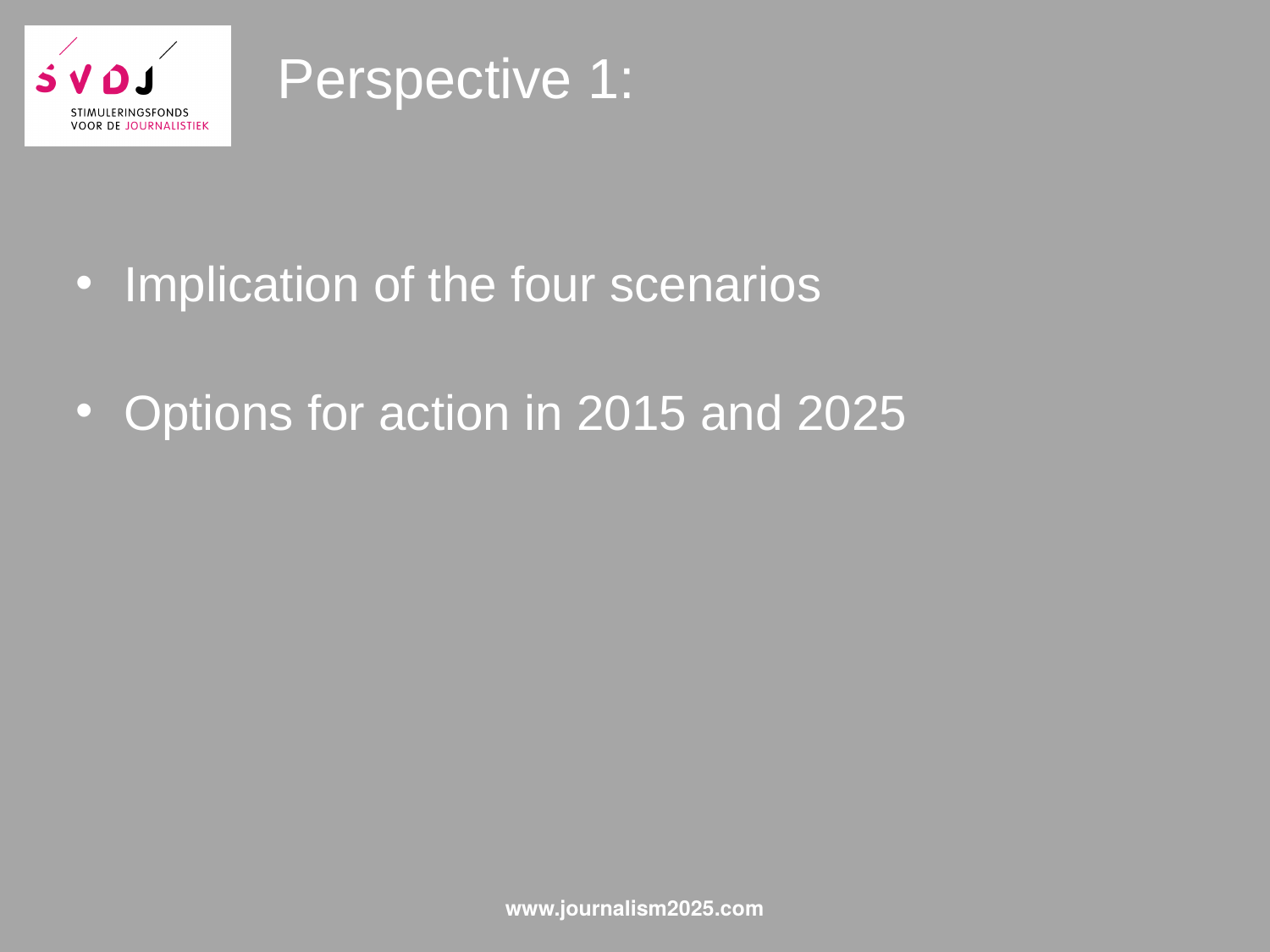

# Perspective 1:
Implication of the four scenarios
Options for action in 2015 and 2025
www.journalism2025.com